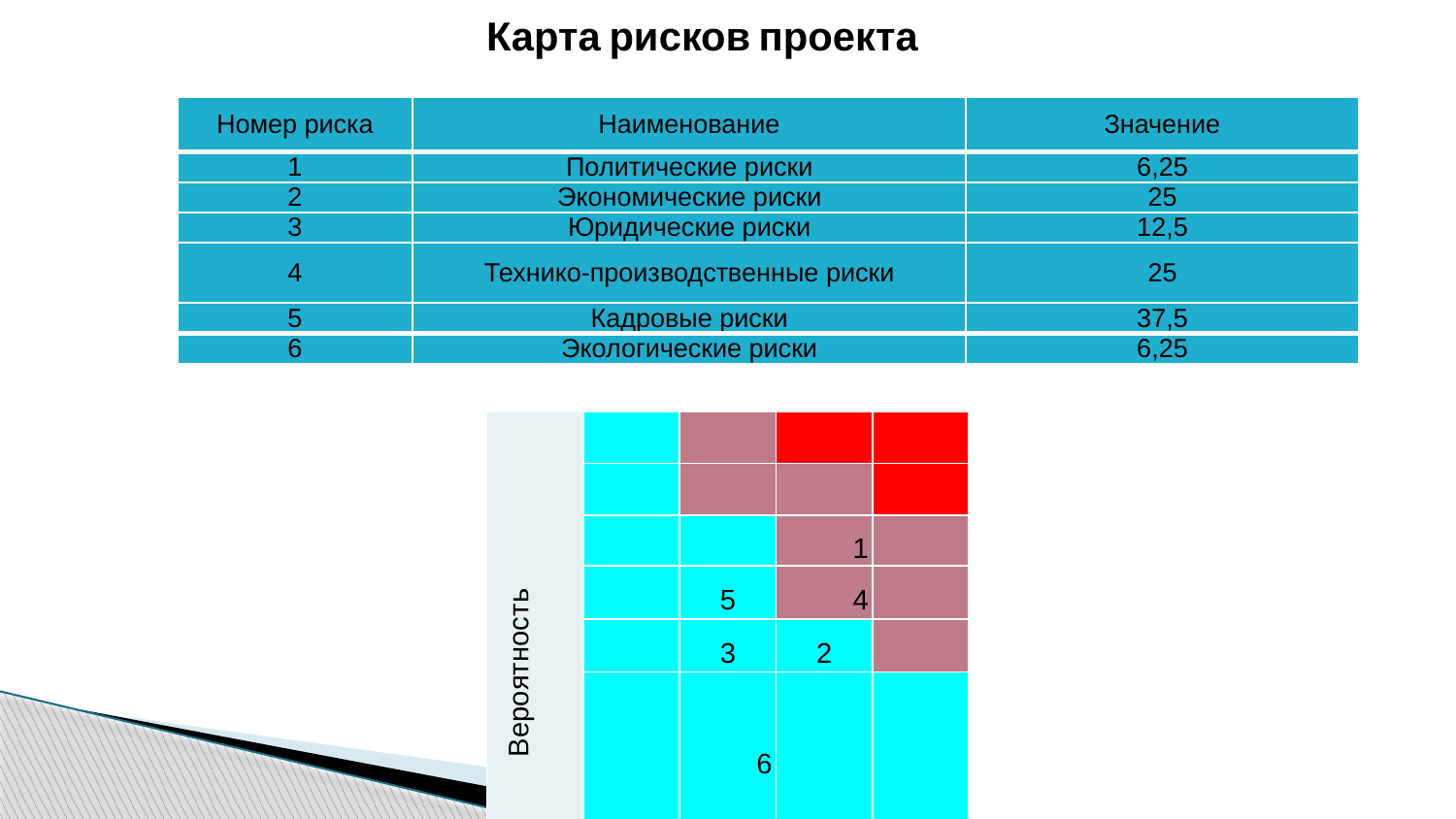

Карта рисков проекта
| Номер риска | Наименование | Значение |
| --- | --- | --- |
| 1 | Политические риски | 6,25 |
| 2 | Экономические риски | 25 |
| 3 | Юридические риски | 12,5 |
| 4 | Технико-производственные риски | 25 |
| 5 | Кадровые риски | 37,5 |
| 6 | Экологические риски | 6,25 |
| Вероятность |  |  |  |  |
| --- | --- | --- | --- | --- |
|  |  |  |  |  |
|  |  |  | 1 |  |
|  |  | 5 | 4 |  |
|  |  | 3 | 2 |  |
|  |  | 6 |  |  |
|  | Значимость |  |  |  |